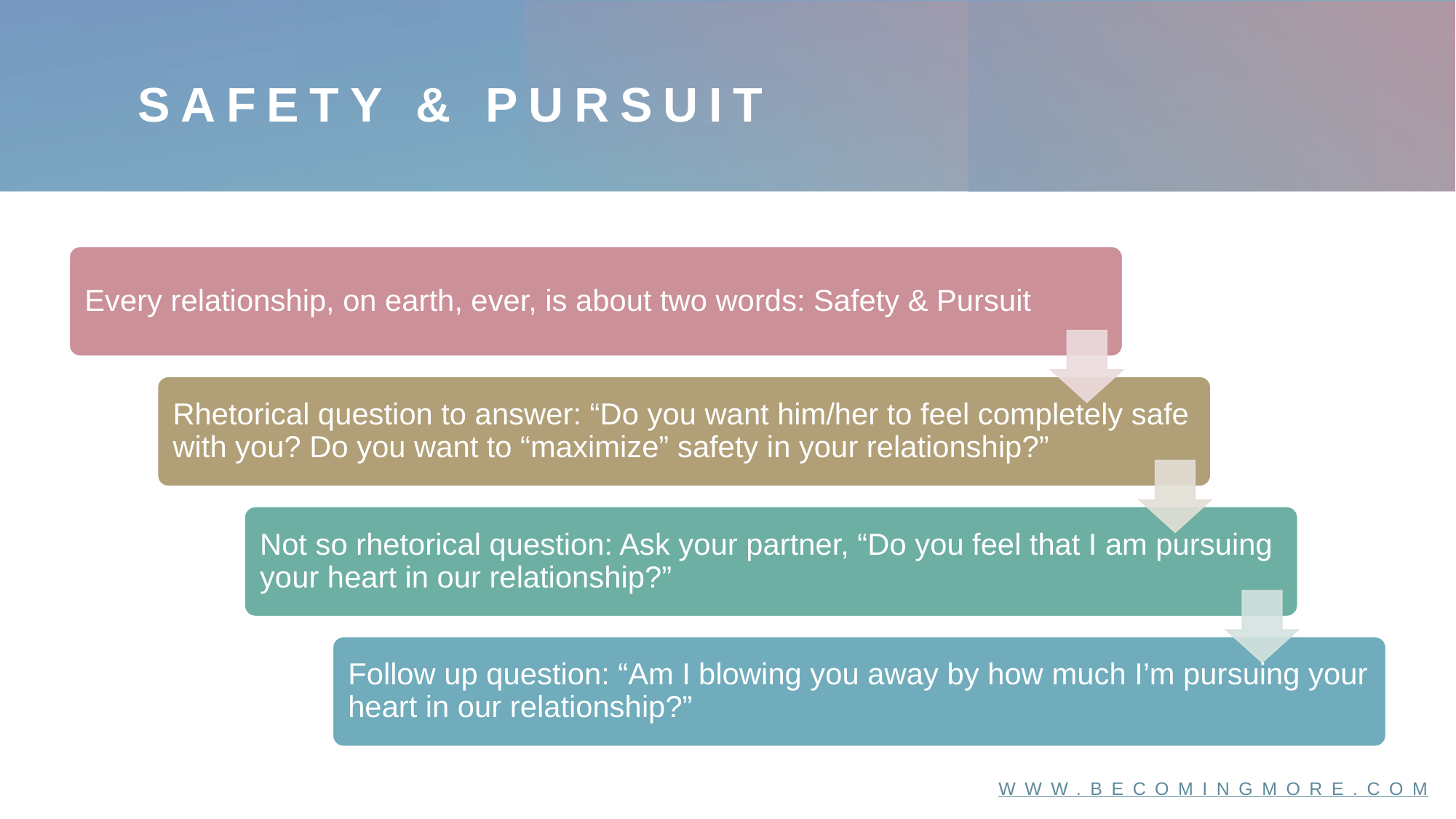

# Safety & pursuit
Every relationship, on earth, ever, is about two words: Safety & Pursuit
Rhetorical question to answer: “Do you want him/her to feel completely safe with you? Do you want to “maximize” safety in your relationship?”
Not so rhetorical question: Ask your partner, “Do you feel that I am pursuing your heart in our relationship?”
Follow up question: “Am I blowing you away by how much I’m pursuing your heart in our relationship?”

www.becomingmore.com